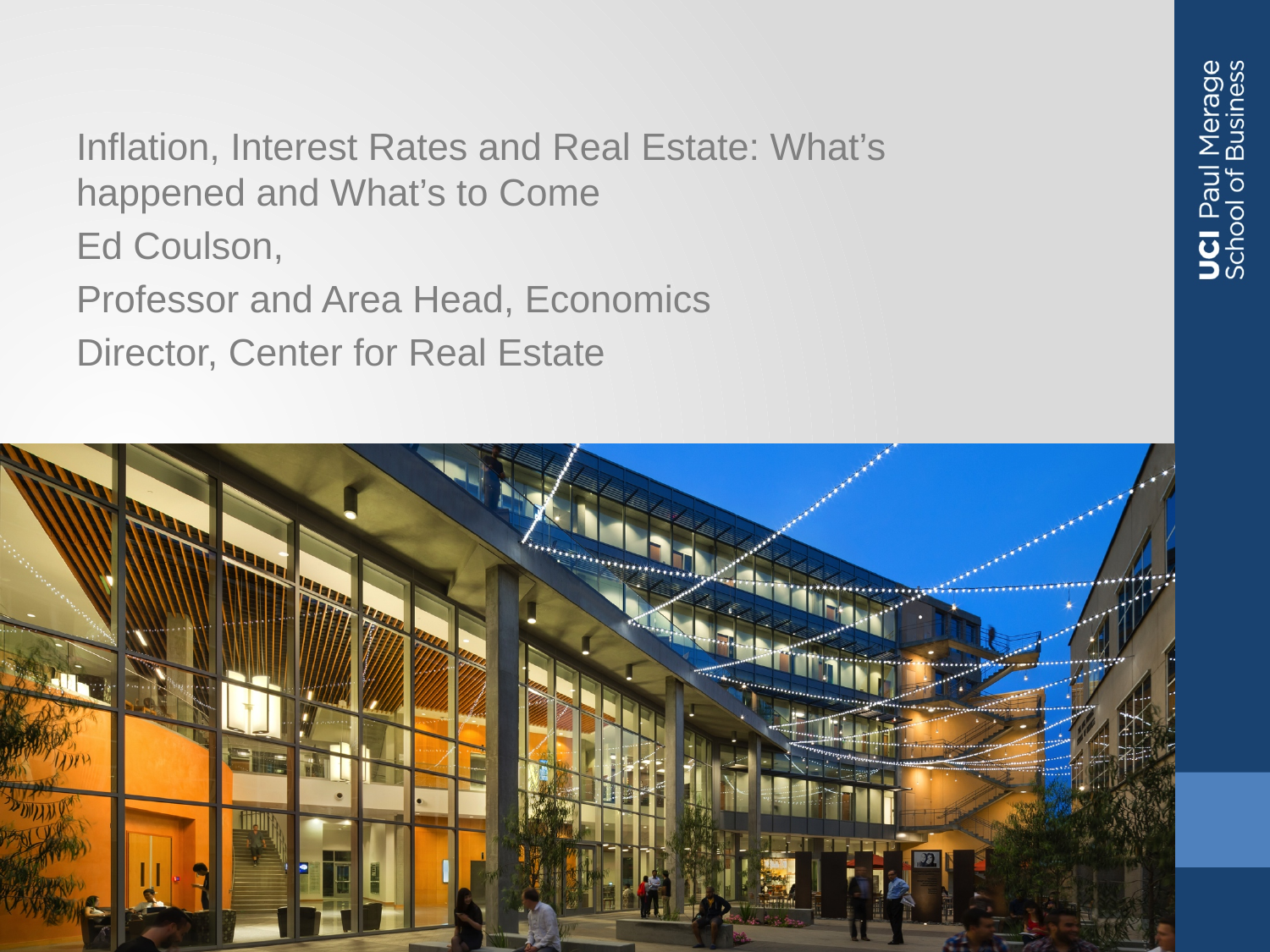

Inflation, Interest Rates and Real Estate: What’s happened and What’s to Come
Ed Coulson,
Professor and Area Head, Economics
Director, Center for Real Estate